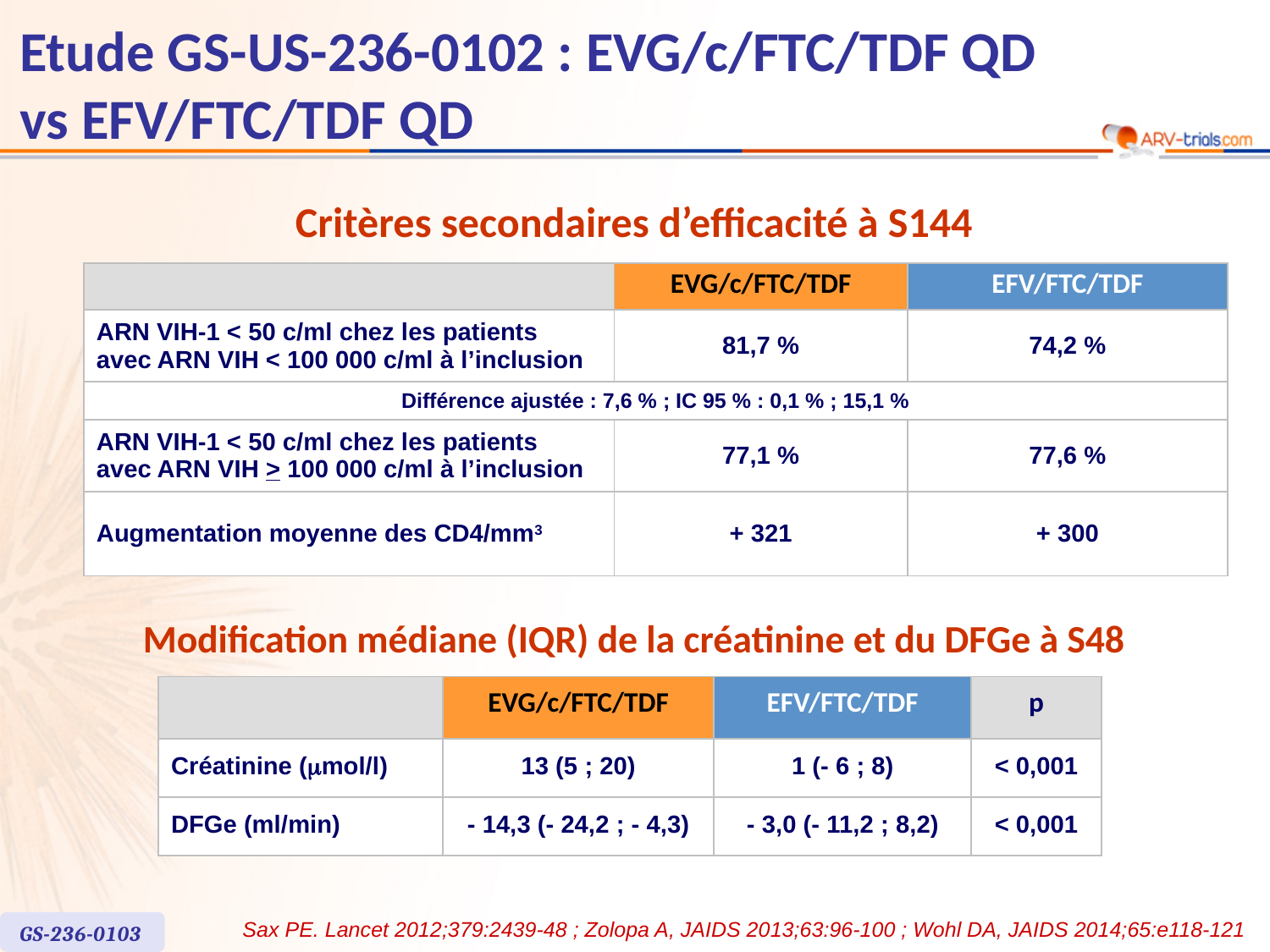

# Etude GS-US-236-0102 : EVG/c/FTC/TDF QD vs EFV/FTC/TDF QD
Critères secondaires d’efficacité à S144
|  | EVG/c/FTC/TDF | EFV/FTC/TDF |
| --- | --- | --- |
| ARN VIH-1 < 50 c/ml chez les patients avec ARN VIH < 100 000 c/ml à l’inclusion | 81,7 % | 74,2 % |
| Différence ajustée : 7,6 % ; IC 95 % : 0,1 % ; 15,1 % |  |  |
| ARN VIH-1 < 50 c/ml chez les patients avec ARN VIH > 100 000 c/ml à l’inclusion | 77,1 % | 77,6 % |
| Augmentation moyenne des CD4/mm3 | + 321 | + 300 |
Modification médiane (IQR) de la créatinine et du DFGe à S48
|  | EVG/c/FTC/TDF | EFV/FTC/TDF | p |
| --- | --- | --- | --- |
| Créatinine (μmol/l) | 13 (5 ; 20) | 1 (- 6 ; 8) | < 0,001 |
| DFGe (ml/min) | - 14,3 (- 24,2 ; - 4,3) | - 3,0 (- 11,2 ; 8,2) | < 0,001 |
Sax PE. Lancet 2012;379:2439-48 ; Zolopa A, JAIDS 2013;63:96-100 ; Wohl DA, JAIDS 2014;65:e118-121

GS-236-0103